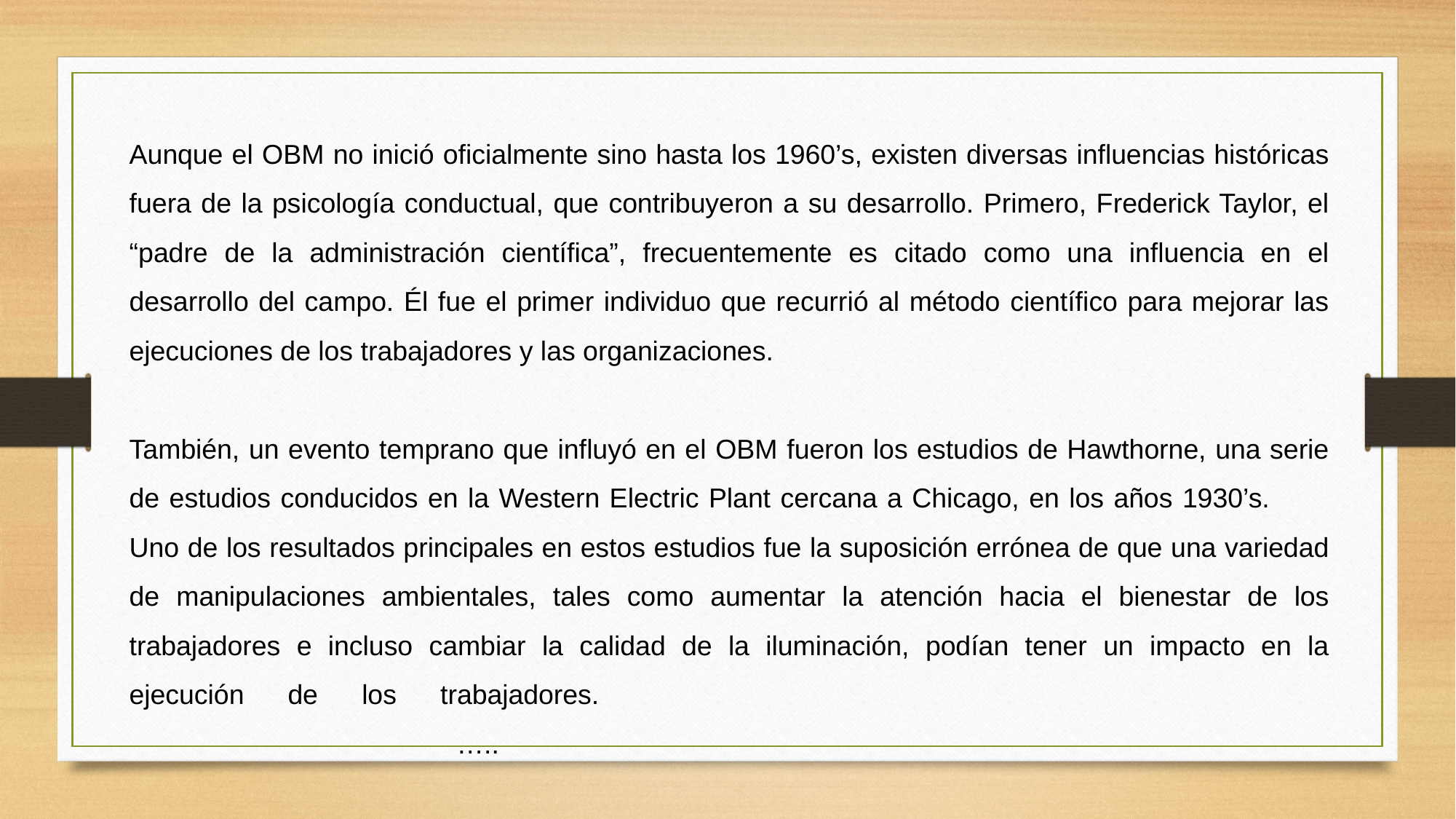

Aunque el OBM no inició oficialmente sino hasta los 1960’s, existen diversas influencias históricas fuera de la psicología conductual, que contribuyeron a su desarrollo. Primero, Frederick Taylor, el “padre de la administración científica”, frecuentemente es citado como una influencia en el desarrollo del campo. Él fue el primer individuo que recurrió al método científico para mejorar las ejecuciones de los trabajadores y las organizaciones.

También, un evento temprano que influyó en el OBM fueron los estudios de Hawthorne, una serie de estudios conducidos en la Western Electric Plant cercana a Chicago, en los años 1930’s.       Uno de los resultados principales en estos estudios fue la suposición errónea de que una variedad de manipulaciones ambientales, tales como aumentar la atención hacia el bienestar de los trabajadores e incluso cambiar la calidad de la iluminación, podían tener un impacto en la ejecución de los trabajadores.										…..